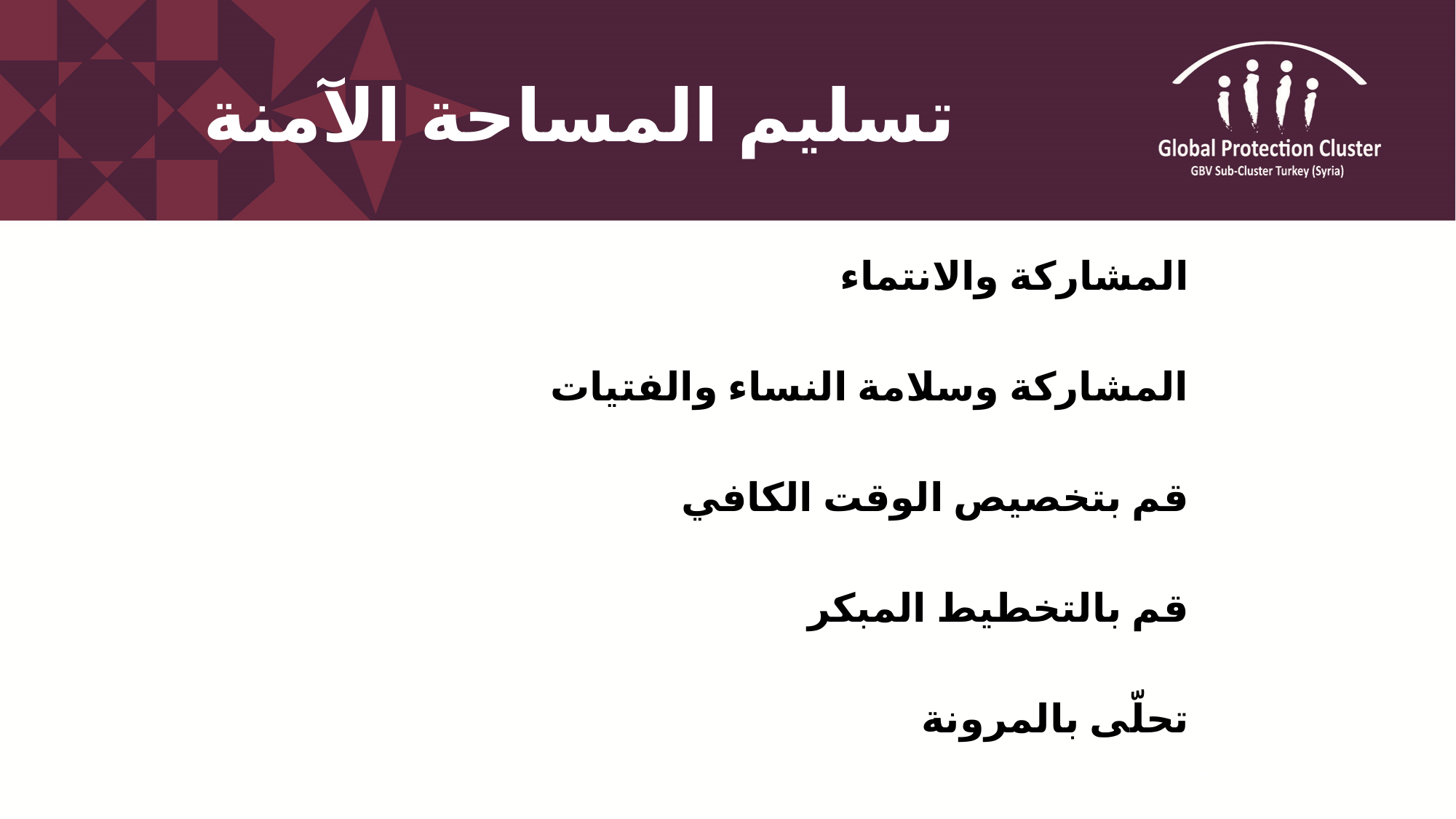

# تسليم المساحة الآمنة
المشاركة والانتماء

المشاركة وسلامة النساء والفتيات

قم بتخصيص الوقت الكافي

قم بالتخطيط المبكر

تحلّى بالمرونة
74